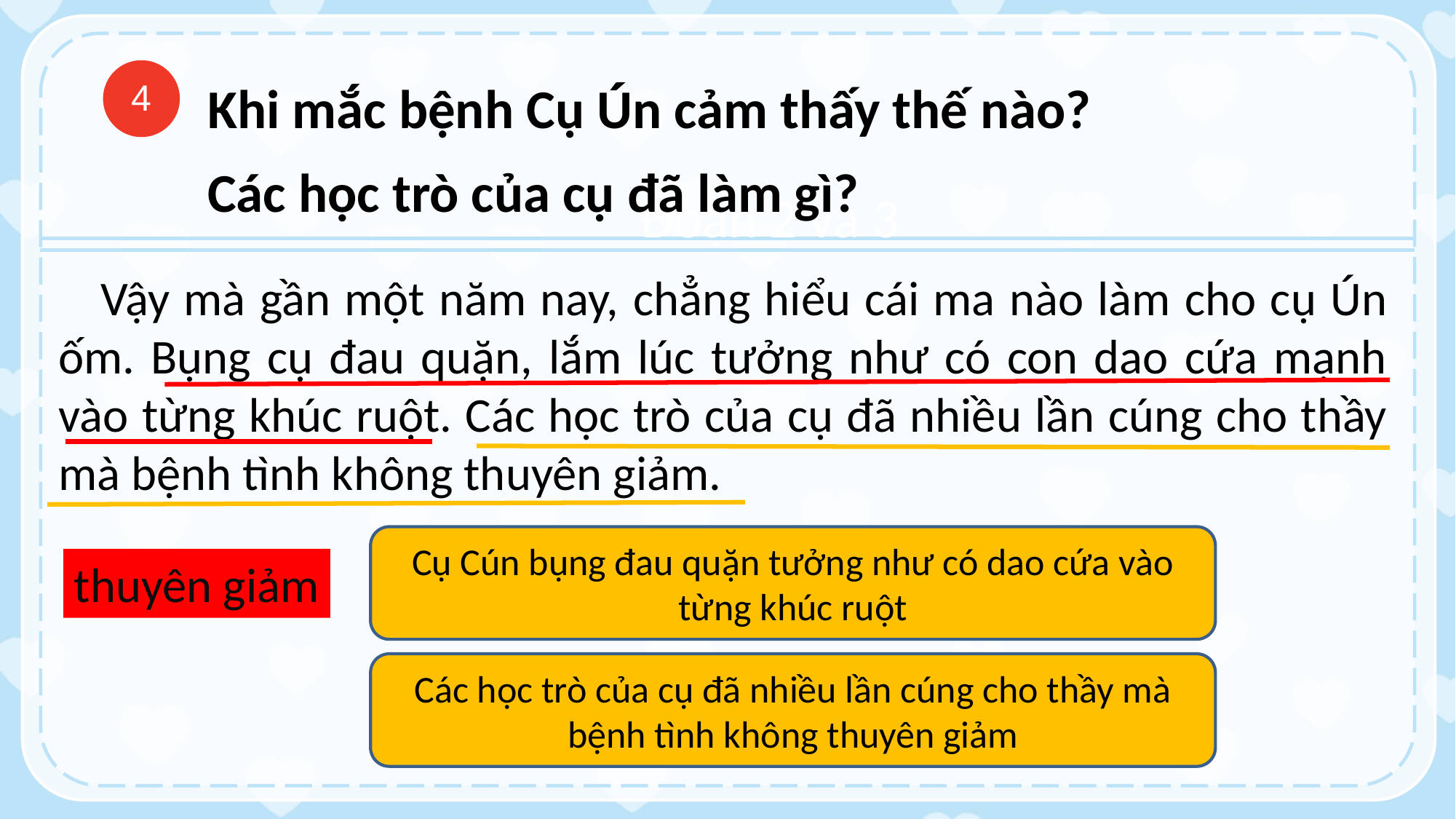

4
Khi mắc bệnh Cụ Ún cảm thấy thế nào?
Các học trò của cụ đã làm gì?
Đoạn 2 và 3
   Vậy mà gần một năm nay, chẳng hiểu cái ma nào làm cho cụ Ún ốm. Bụng cụ đau quặn, lắm lúc tưởng như có con dao cứa mạnh vào từng khúc ruột. Các học trò của cụ đã nhiều lần cúng cho thầy mà bệnh tình không thuyên giảm.

Cụ Cún bụng đau quặn tưởng như có dao cứa vào từng khúc ruột
thuyên giảm
Các học trò của cụ đã nhiều lần cúng cho thầy mà bệnh tình không thuyên giảm